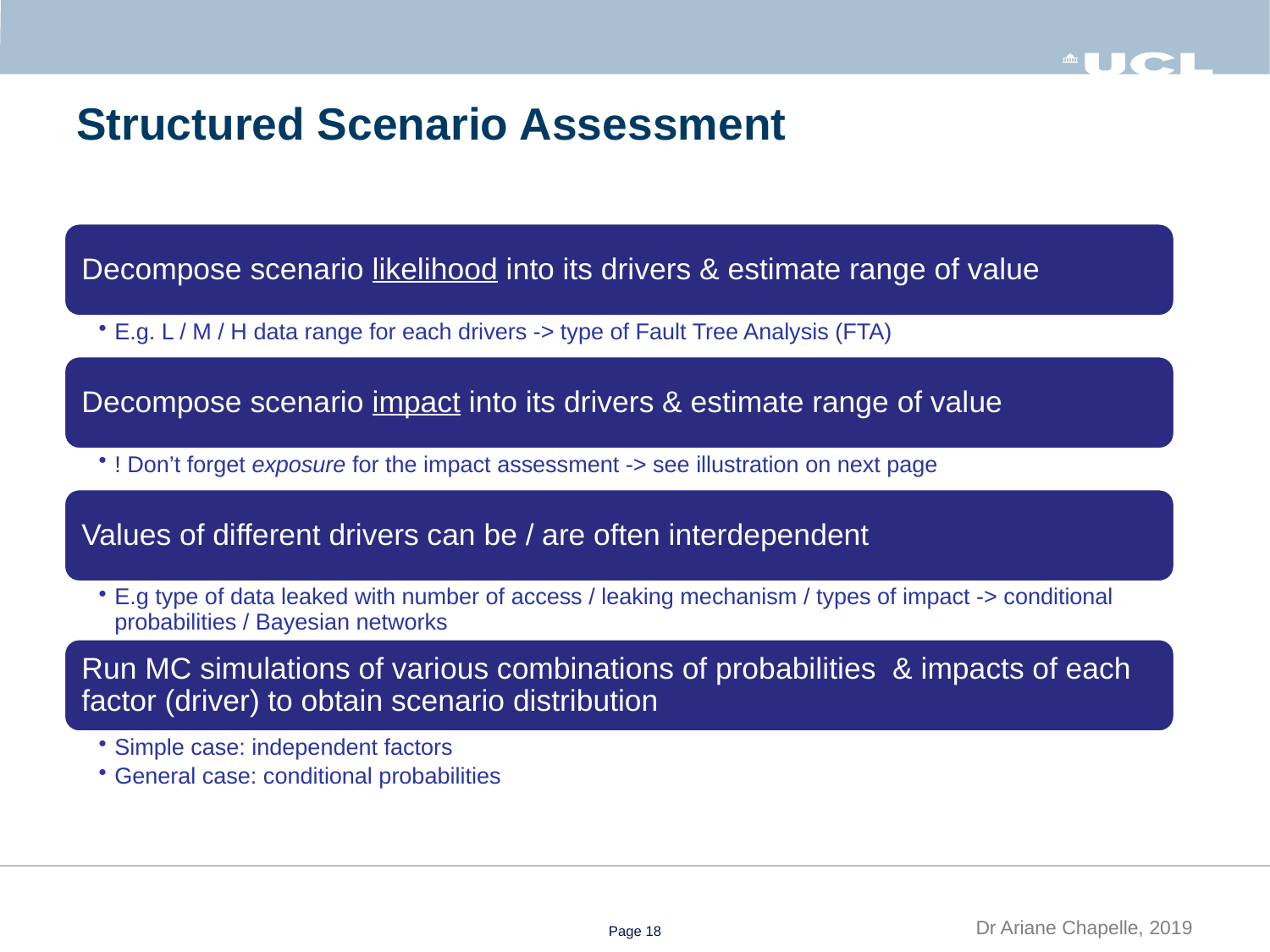

# Structured Scenario Assessment
Decompose scenario likelihood into its drivers & estimate range of value
E.g. L / M / H data range for each drivers -> type of Fault Tree Analysis (FTA)
Decompose scenario impact into its drivers & estimate range of value
! Don’t forget exposure for the impact assessment -> see illustration on next page
Values of different drivers can be / are often interdependent
E.g type of data leaked with number of access / leaking mechanism / types of impact -> conditional probabilities / Bayesian networks
Run MC simulations of various combinations of probabilities  & impacts of each factor (driver) to obtain scenario distribution
Simple case: independent factors
General case: conditional probabilities